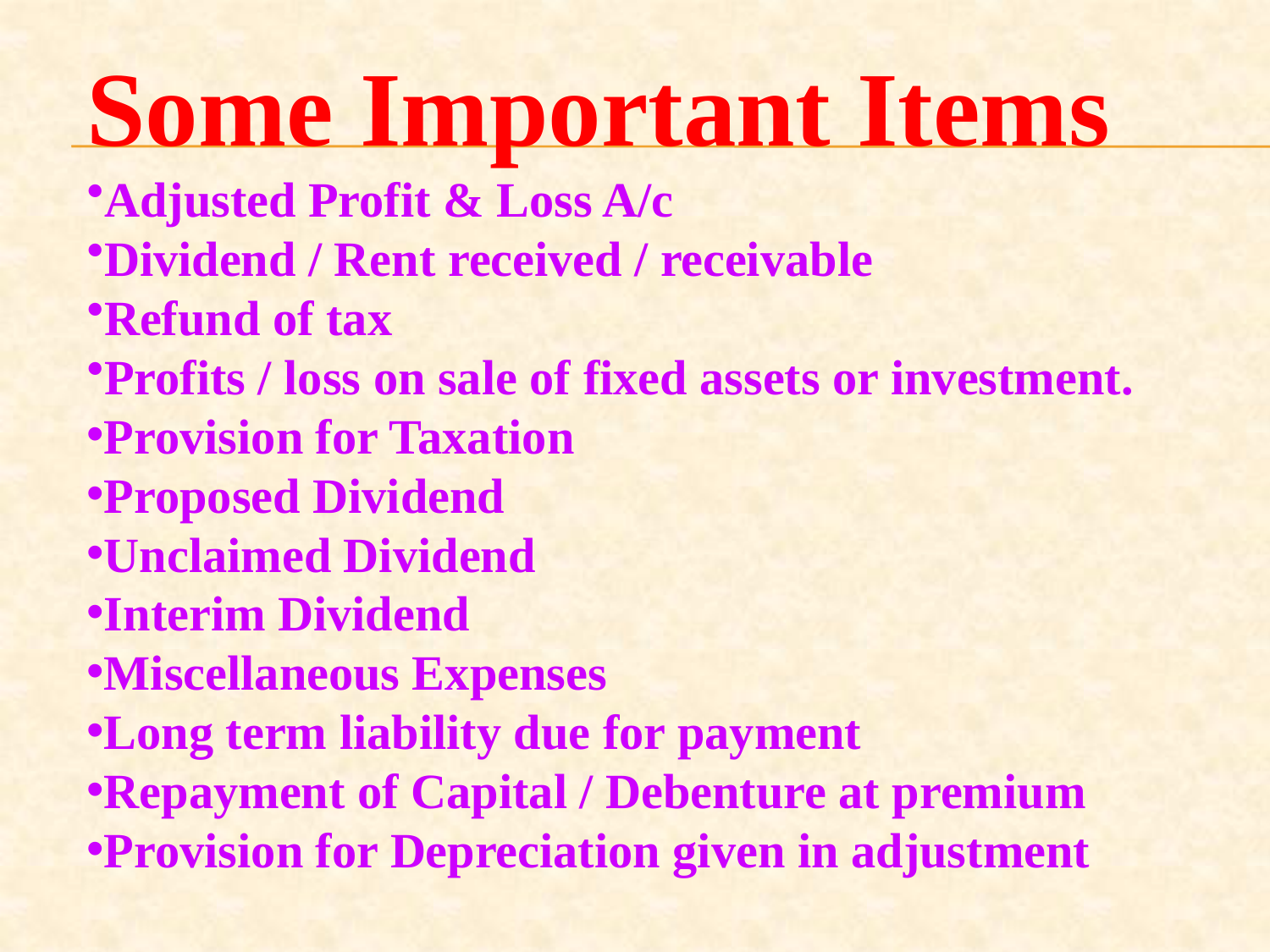

Some Important Items
Adjusted Profit & Loss A/c
Dividend / Rent received / receivable
Refund of tax
Profits / loss on sale of fixed assets or investment.
Provision for Taxation
Proposed Dividend
Unclaimed Dividend
Interim Dividend
Miscellaneous Expenses
Long term liability due for payment
Repayment of Capital / Debenture at premium
Provision for Depreciation given in adjustment